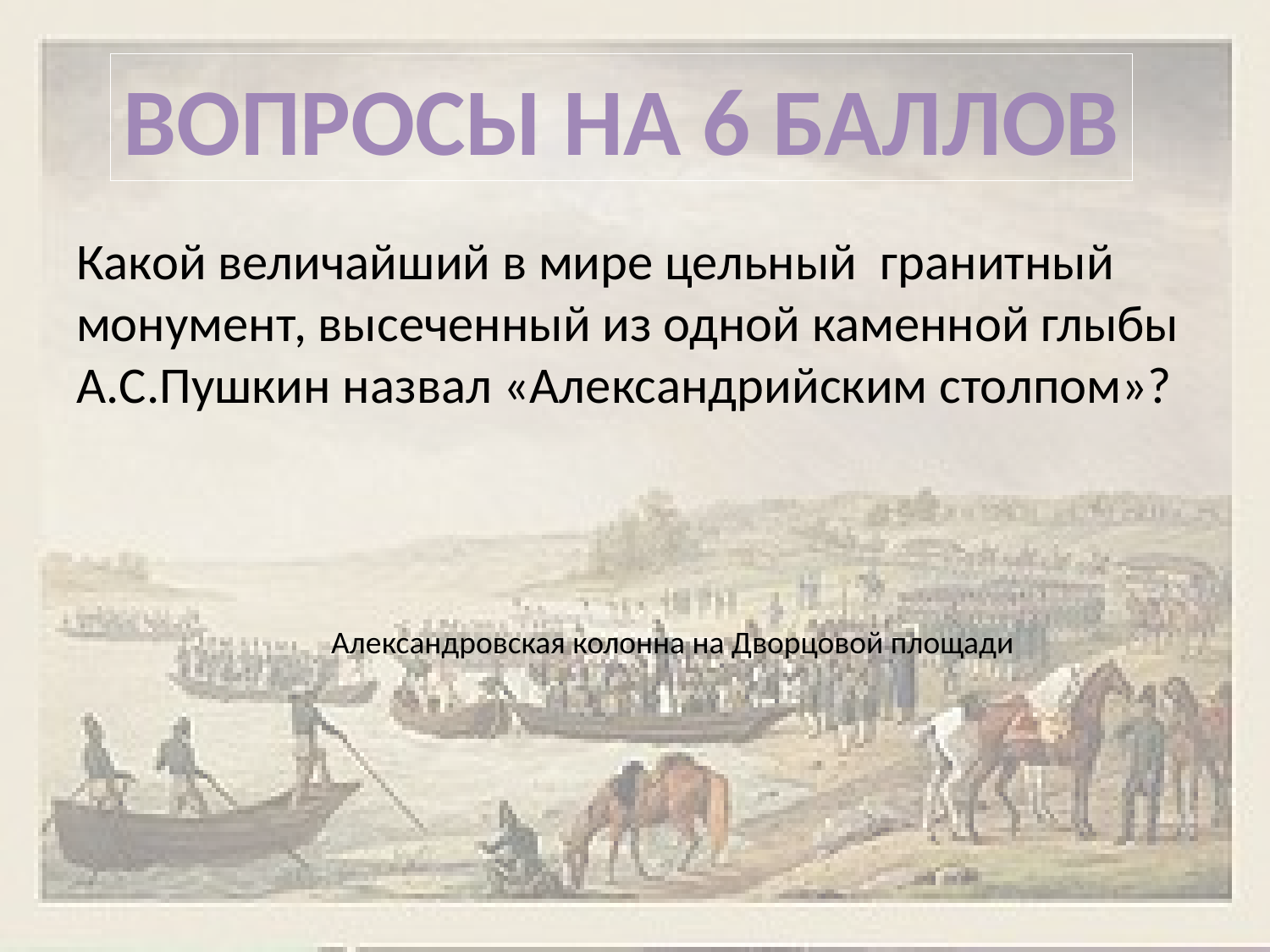

Вопросы на 6 баллов
Какой величайший в мире цельный  гранитный монумент, высеченный из одной каменной глыбы А.С.Пушкин назвал «Александрийским столпом»?
Александровская колонна на Дворцовой площади